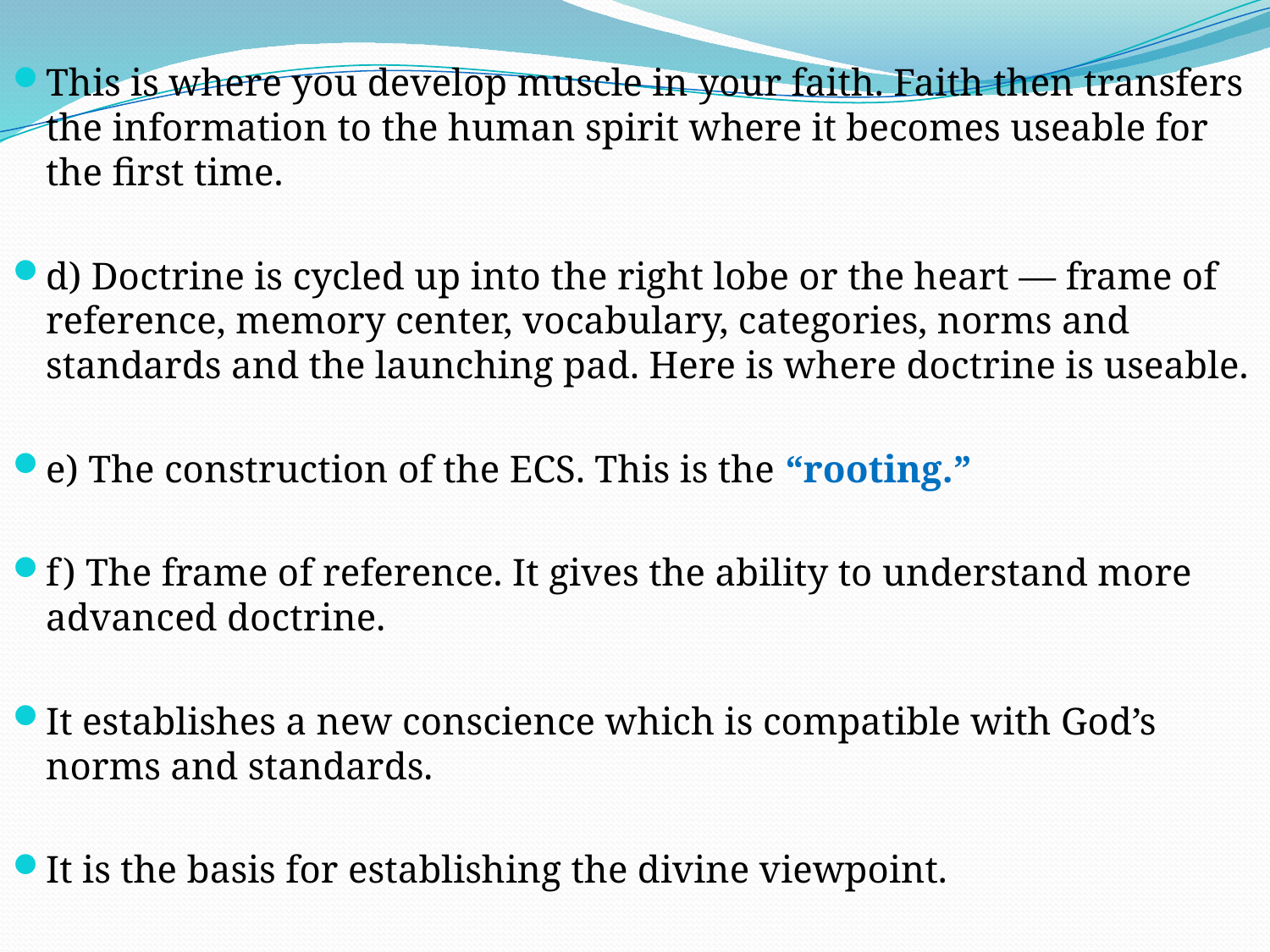

This is where you develop muscle in your faith. Faith then transfers the information to the human spirit where it becomes useable for the first time.

d) Doctrine is cycled up into the right lobe or the heart — frame of reference, memory center, vocabulary, categories, norms and standards and the launching pad. Here is where doctrine is useable.

e) The construction of the ECS. This is the “rooting.”

f) The frame of reference. It gives the ability to understand more advanced doctrine.

It establishes a new conscience which is compatible with God’s norms and standards.

It is the basis for establishing the divine viewpoint.